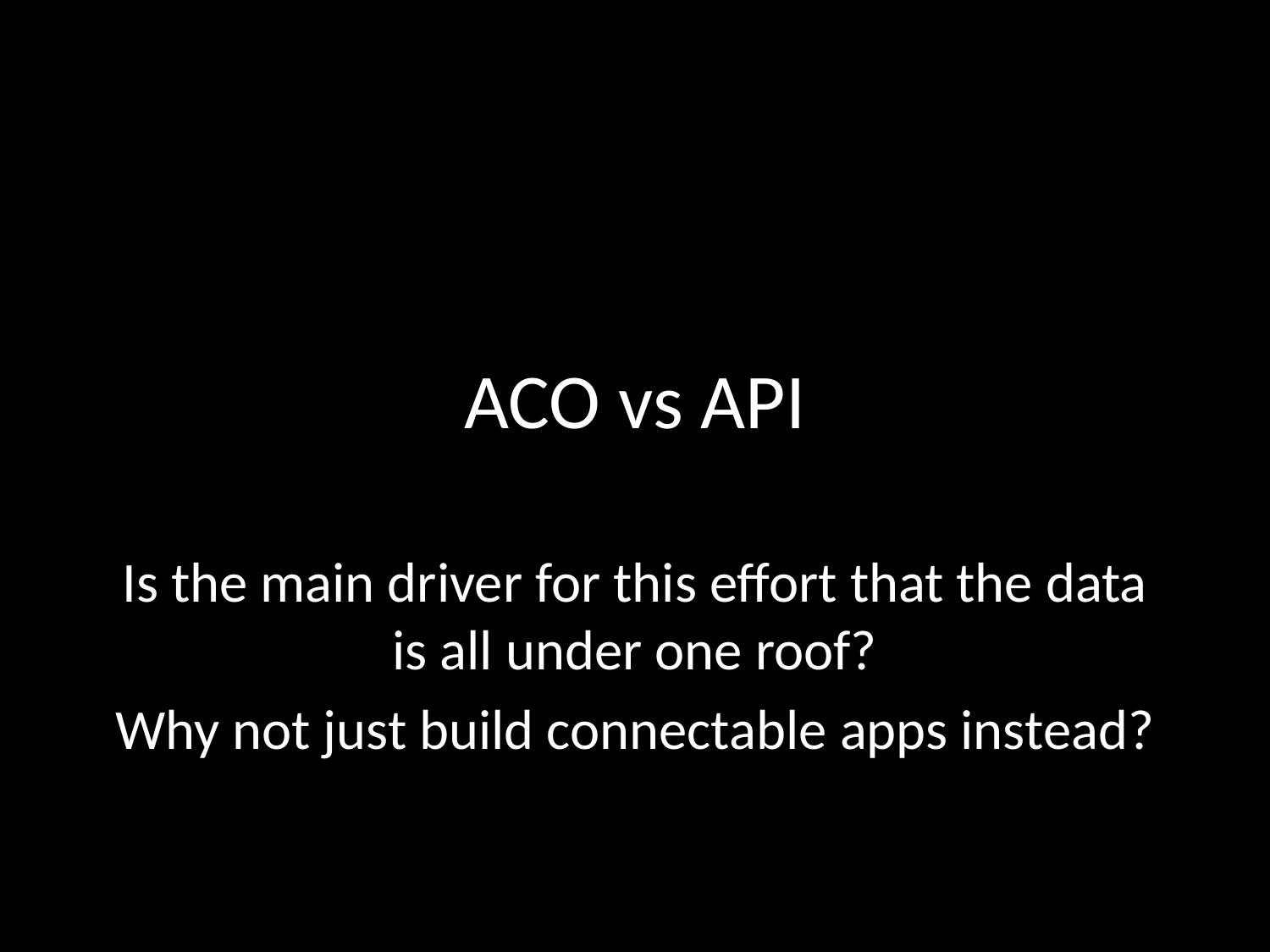

# ACO vs API
Is the main driver for this effort that the data is all under one roof?
Why not just build connectable apps instead?